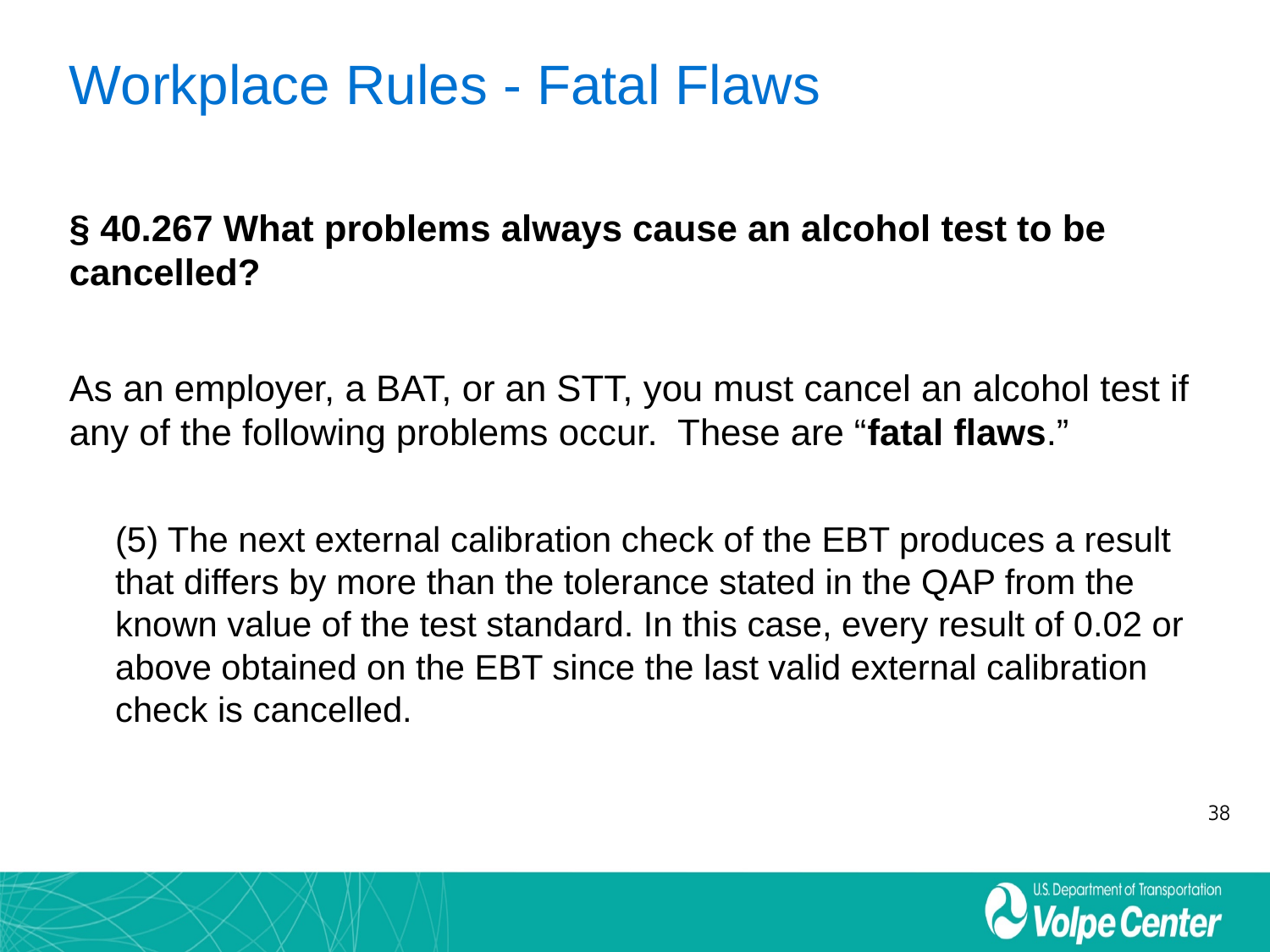

# Workplace Rules - Fatal Flaws
§ 40.267 What problems always cause an alcohol test to be cancelled?

As an employer, a BAT, or an STT, you must cancel an alcohol test if any of the following problems occur.  These are “fatal flaws.”

(5) The next external calibration check of the EBT produces a result that differs by more than the tolerance stated in the QAP from the known value of the test standard. In this case, every result of 0.02 or above obtained on the EBT since the last valid external calibration check is cancelled.

38